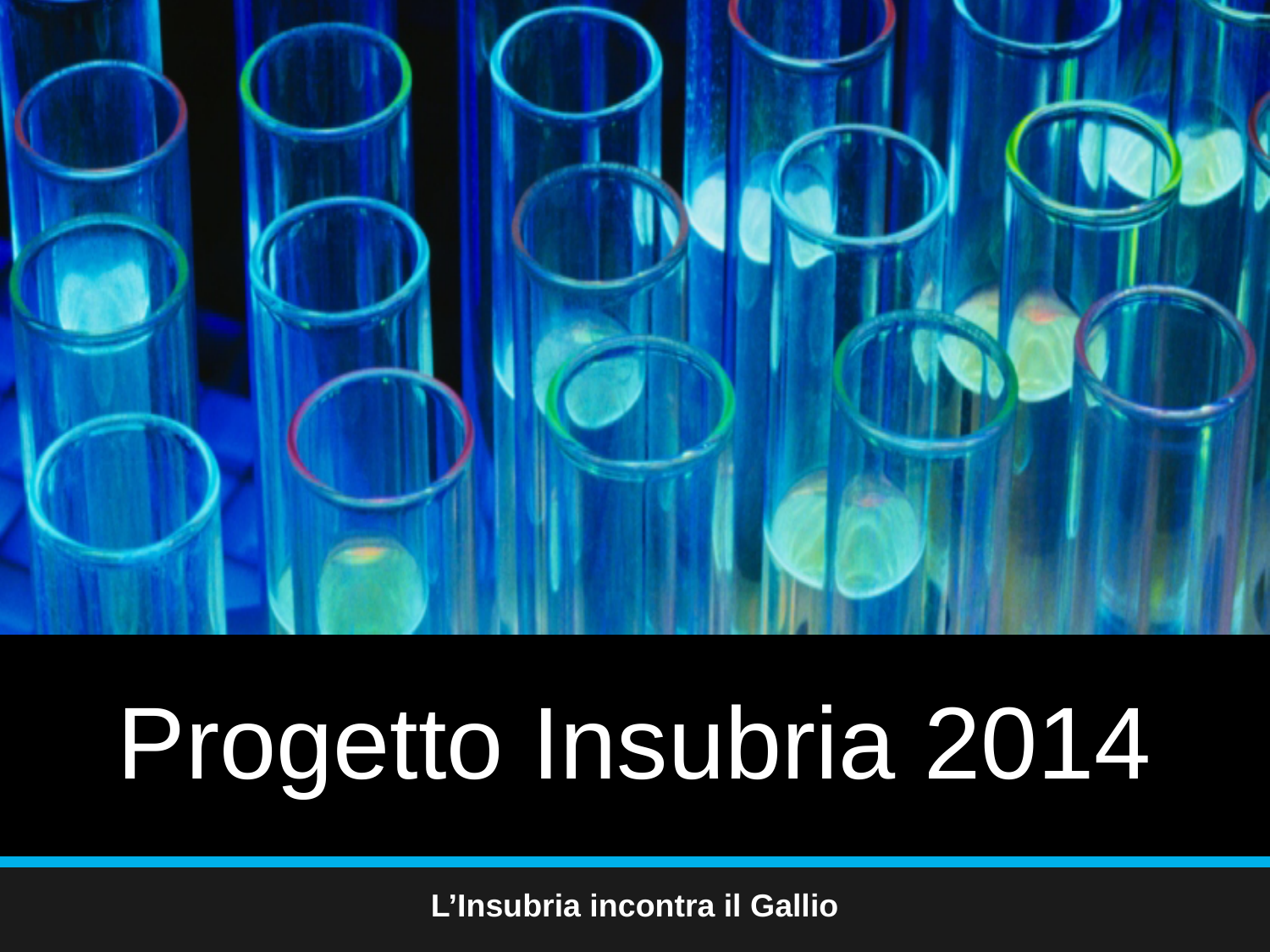

# Progetto Insubria 2014
L’Insubria incontra il Gallio